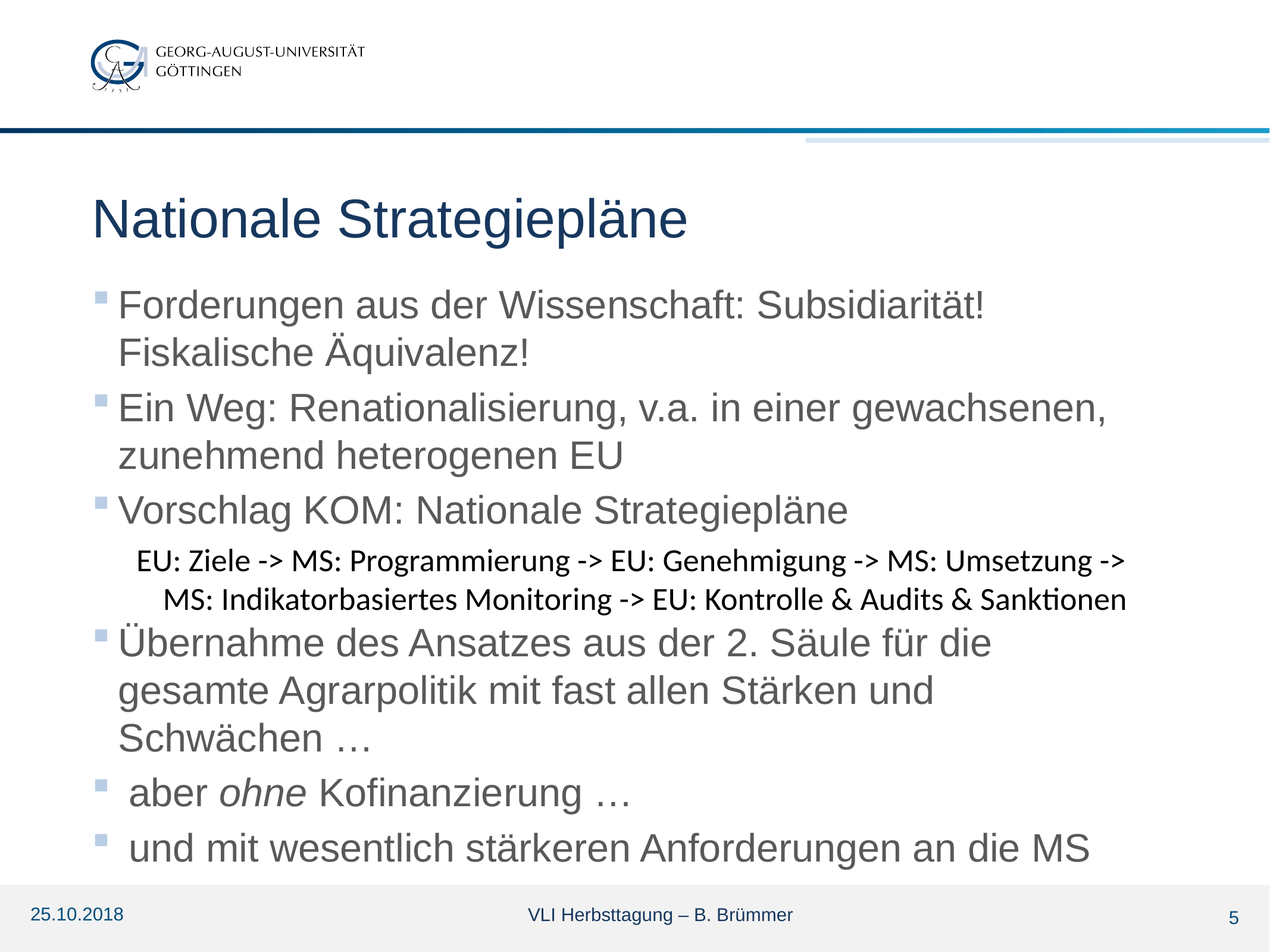

# Nationale Strategiepläne
Forderungen aus der Wissenschaft: Subsidiarität! Fiskalische Äquivalenz!
Ein Weg: Renationalisierung, v.a. in einer gewachsenen, zunehmend heterogenen EU
Vorschlag KOM: Nationale Strategiepläne
EU: Ziele -> MS: Programmierung -> EU: Genehmigung -> MS: Umsetzung -> MS: Indikatorbasiertes Monitoring -> EU: Kontrolle & Audits & Sanktionen
Übernahme des Ansatzes aus der 2. Säule für die gesamte Agrarpolitik mit fast allen Stärken und Schwächen …
 aber ohne Kofinanzierung …
 und mit wesentlich stärkeren Anforderungen an die MS
25.10.2018
VLI Herbsttagung – B. Brümmer
5